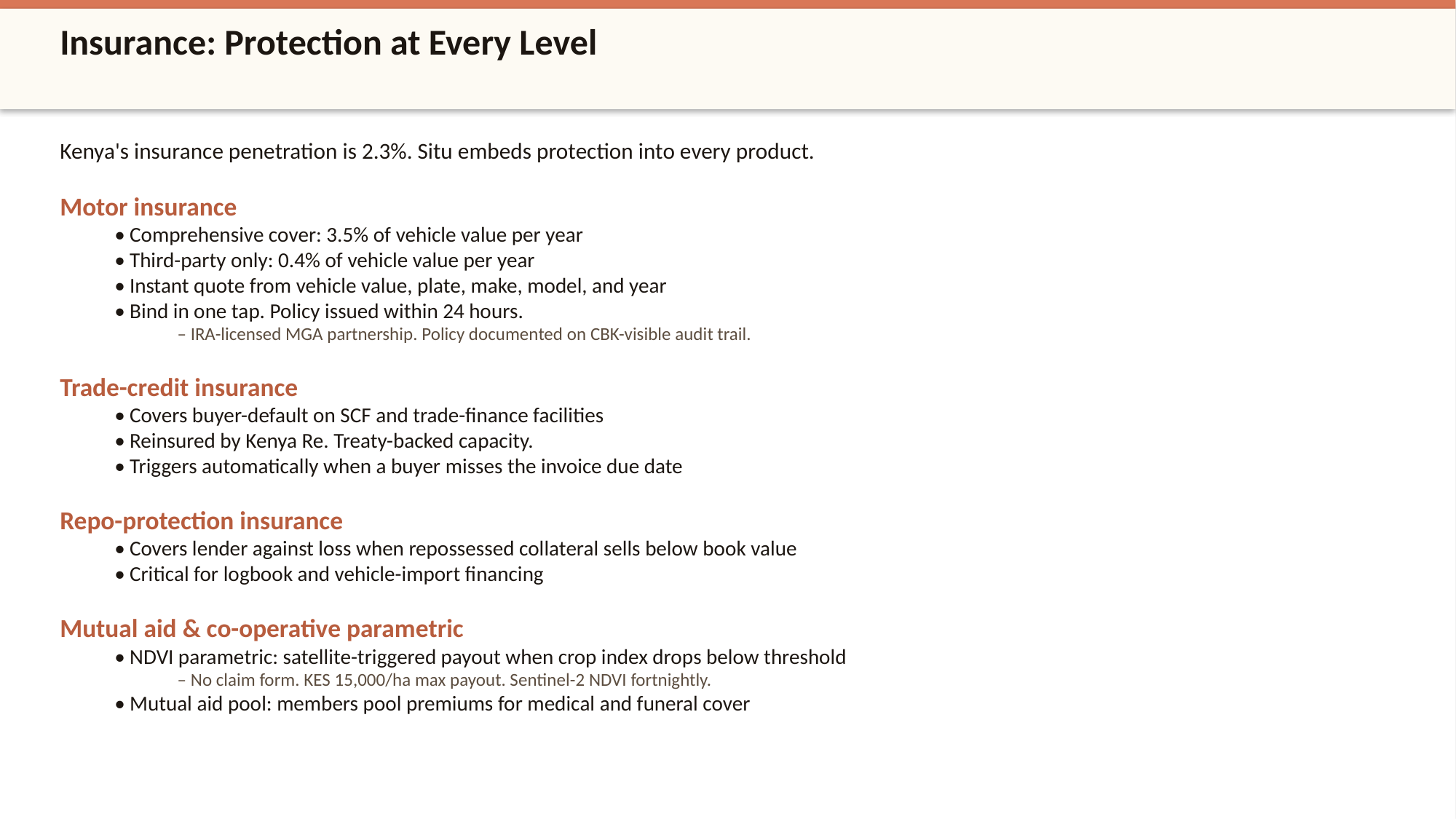

Insurance: Protection at Every Level
Kenya's insurance penetration is 2.3%. Situ embeds protection into every product.

Motor insurance
• Comprehensive cover: 3.5% of vehicle value per year
• Third-party only: 0.4% of vehicle value per year
• Instant quote from vehicle value, plate, make, model, and year
• Bind in one tap. Policy issued within 24 hours.
  – IRA-licensed MGA partnership. Policy documented on CBK-visible audit trail.

Trade-credit insurance
• Covers buyer-default on SCF and trade-finance facilities
• Reinsured by Kenya Re. Treaty-backed capacity.
• Triggers automatically when a buyer misses the invoice due date

Repo-protection insurance
• Covers lender against loss when repossessed collateral sells below book value
• Critical for logbook and vehicle-import financing

Mutual aid & co-operative parametric
• NDVI parametric: satellite-triggered payout when crop index drops below threshold
  – No claim form. KES 15,000/ha max payout. Sentinel-2 NDVI fortnightly.
• Mutual aid pool: members pool premiums for medical and funeral cover